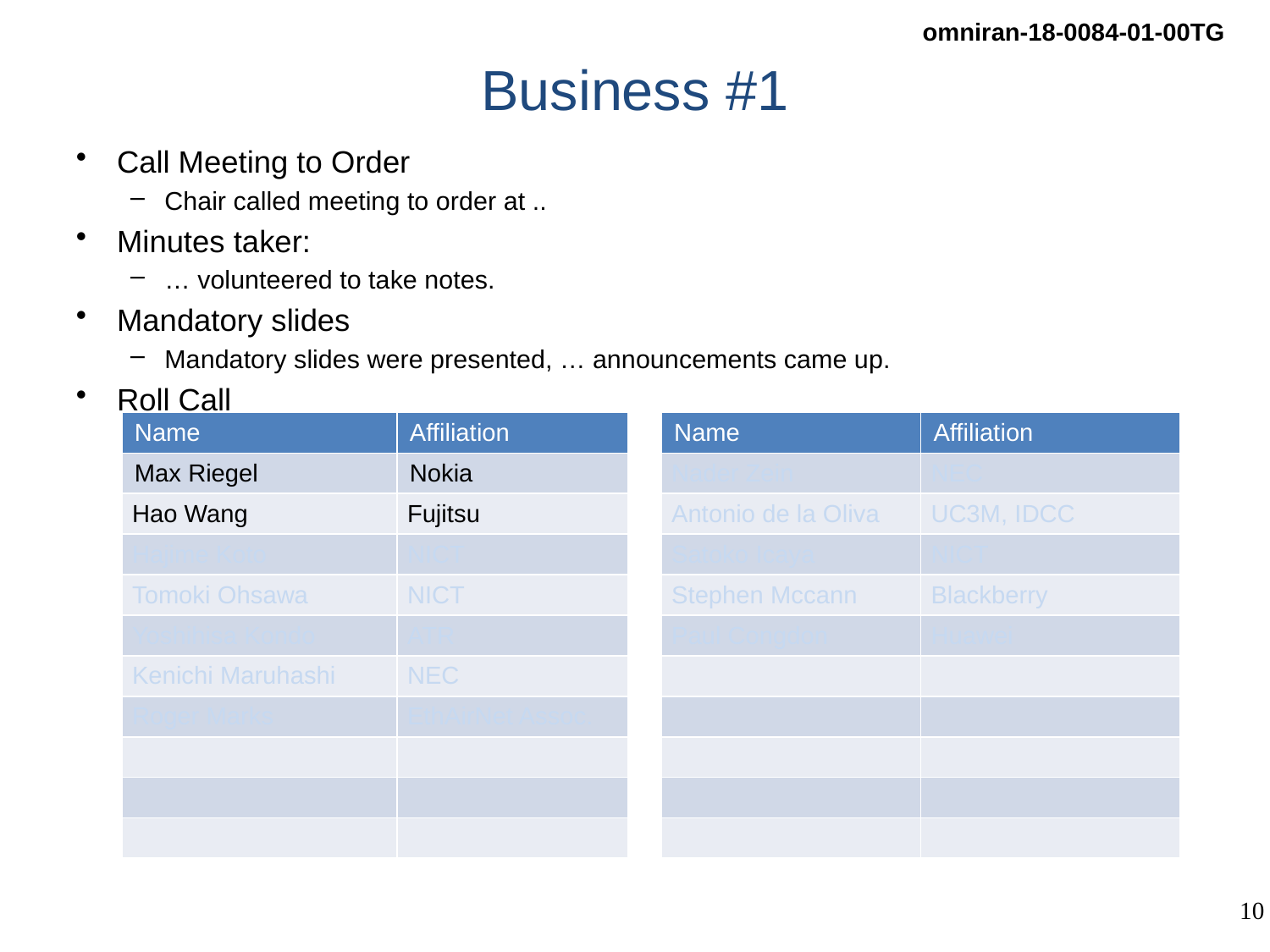

# Business #1
Call Meeting to Order
Chair called meeting to order at ..
Minutes taker:
… volunteered to take notes.
Mandatory slides
Mandatory slides were presented, … announcements came up.
Roll Call

| Name | Affiliation |  | Name | Affiliation |
| --- | --- | --- | --- | --- |
| Max Riegel | Nokia |  | Nader Zein | NEC |
| Hao Wang | Fujitsu |  | Antonio de la Oliva | UC3M, IDCC |
| Hajime Koto | NICT |  | Satoko Icaya | NICT |
| Tomoki Ohsawa | NICT |  | Stephen Mccann | Blackberry |
| Yoshihisa Kondo | ATR |  | Paul Congdon | Huawei |
| Kenichi Maruhashi | NEC |  |  |  |
| Roger Marks | EthAirNet Assoc. |  |  |  |
|  |  |  |  |  |
|  |  |  |  |  |
|  |  |  |  |  |